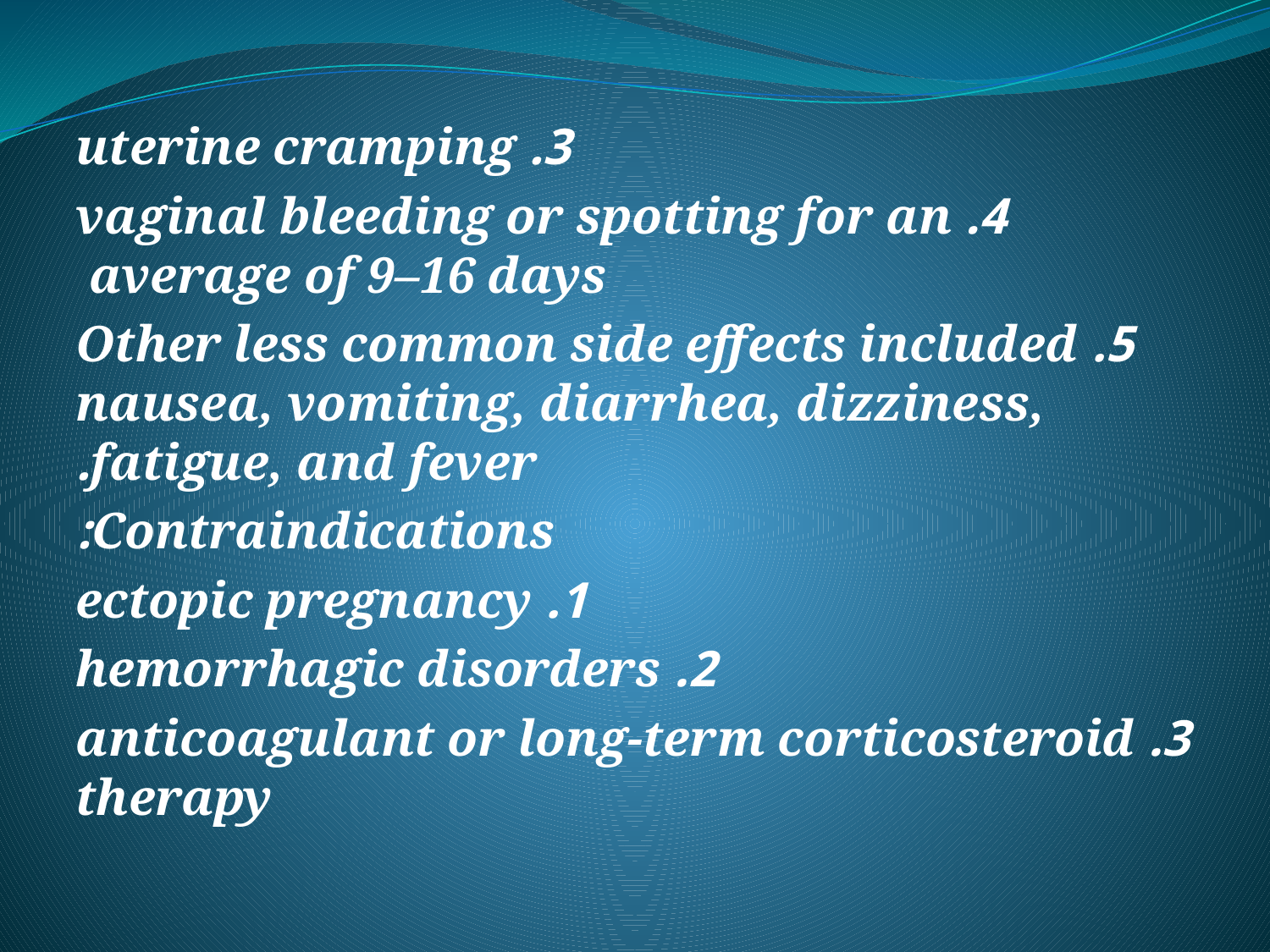

3. uterine cramping
4. vaginal bleeding or spotting for an average of 9–16 days
5. Other less common side effects included nausea, vomiting, diarrhea, dizziness, fatigue, and fever.
Contraindications:
1. ectopic pregnancy
2. hemorrhagic disorders
3. anticoagulant or long-term corticosteroid therapy